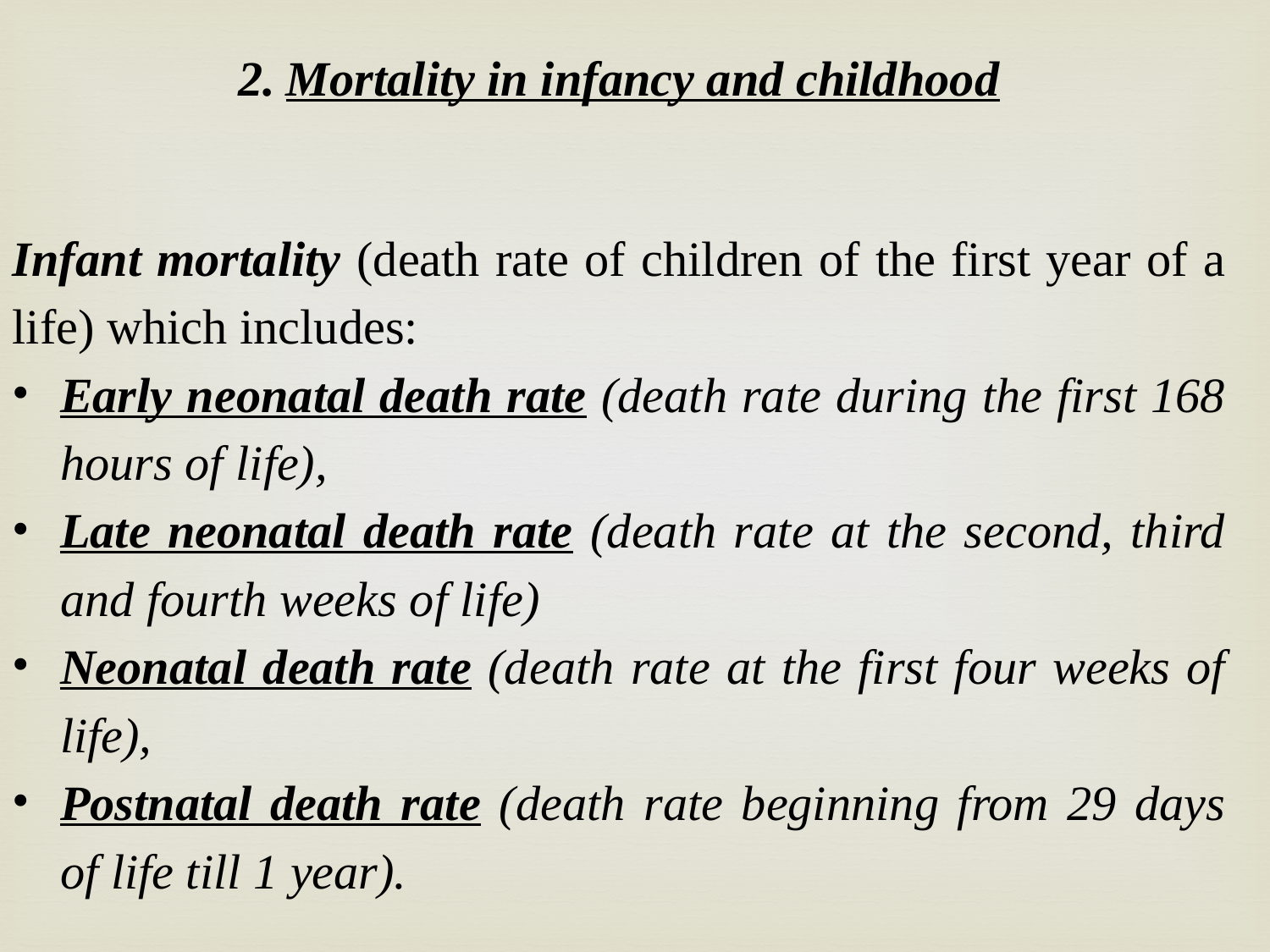

Mortality in infancy and childhood

Infant mortality (death rate of children of the first year of a life) which includes:
Early neonatal death rate (death rate during the first 168 hours of life),
Late neonatal death rate (death rate at the second, third and fourth weeks of life)
Neonatal death rate (death rate at the first four weeks of life),
Postnatal death rate (death rate beginning from 29 days of life till 1 year).